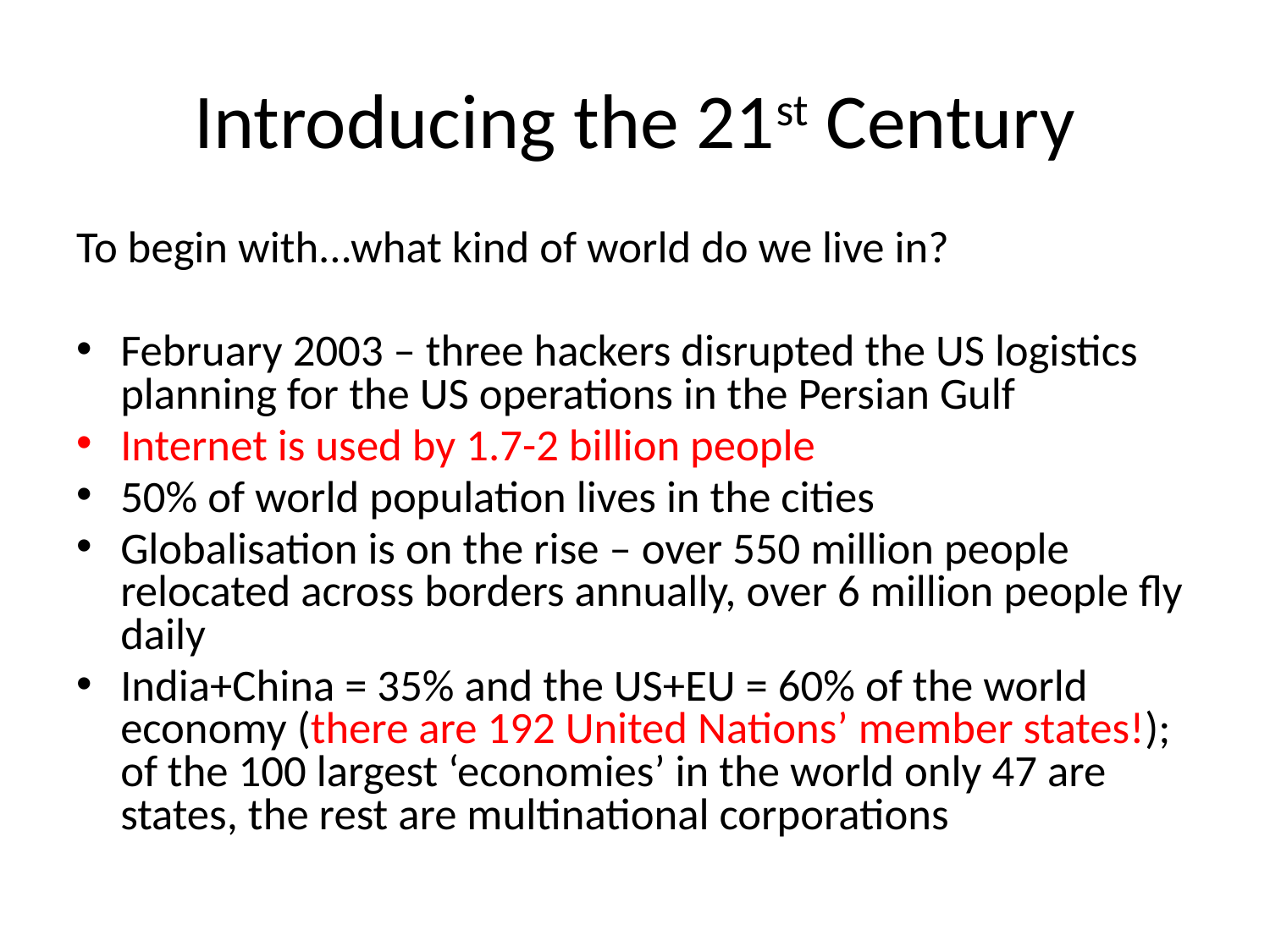

# Introducing the 21st Century
To begin with...what kind of world do we live in?

February 2003 – three hackers disrupted the US logistics planning for the US operations in the Persian Gulf
Internet is used by 1.7-2 billion people
50% of world population lives in the cities
Globalisation is on the rise – over 550 million people relocated across borders annually, over 6 million people fly daily
India+China = 35% and the US+EU = 60% of the world economy (there are 192 United Nations’ member states!); of the 100 largest ‘economies’ in the world only 47 are states, the rest are multinational corporations